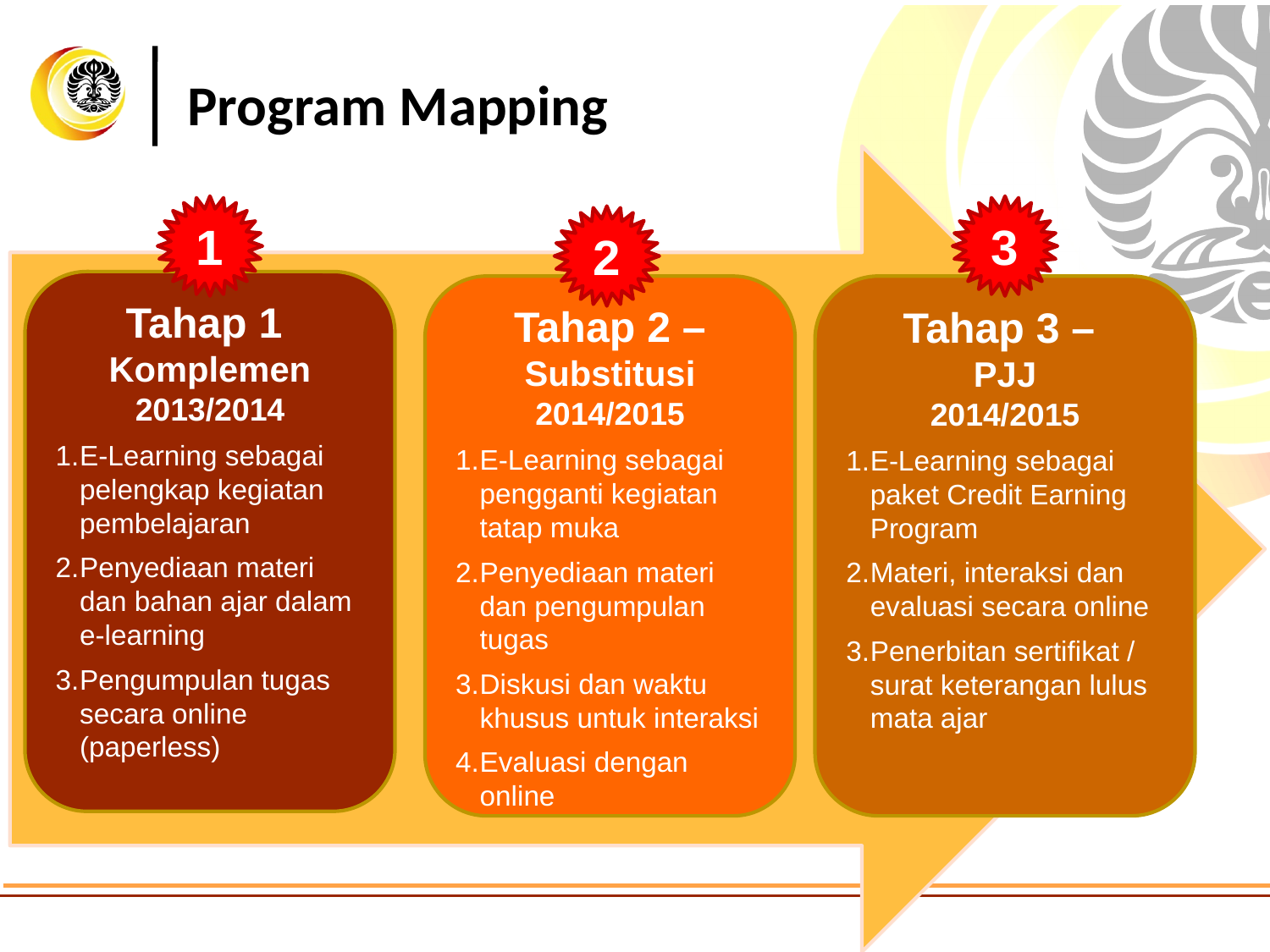

# Program Mapping

1
3
2
Tahap 1  Komplemen
2013/2014
E-Learning sebagai pelengkap kegiatan pembelajaran
Penyediaan materi dan bahan ajar dalam e-learning
Pengumpulan tugas secara online (paperless)
Tahap 2 – Substitusi
2014/2015
E-Learning sebagai pengganti kegiatan tatap muka
Penyediaan materi dan pengumpulan tugas
Diskusi dan waktu khusus untuk interaksi
Evaluasi dengan online
Tahap 3 –
PJJ
2014/2015
E-Learning sebagai paket Credit Earning Program
Materi, interaksi dan evaluasi secara online
Penerbitan sertifikat / surat keterangan lulus mata ajar